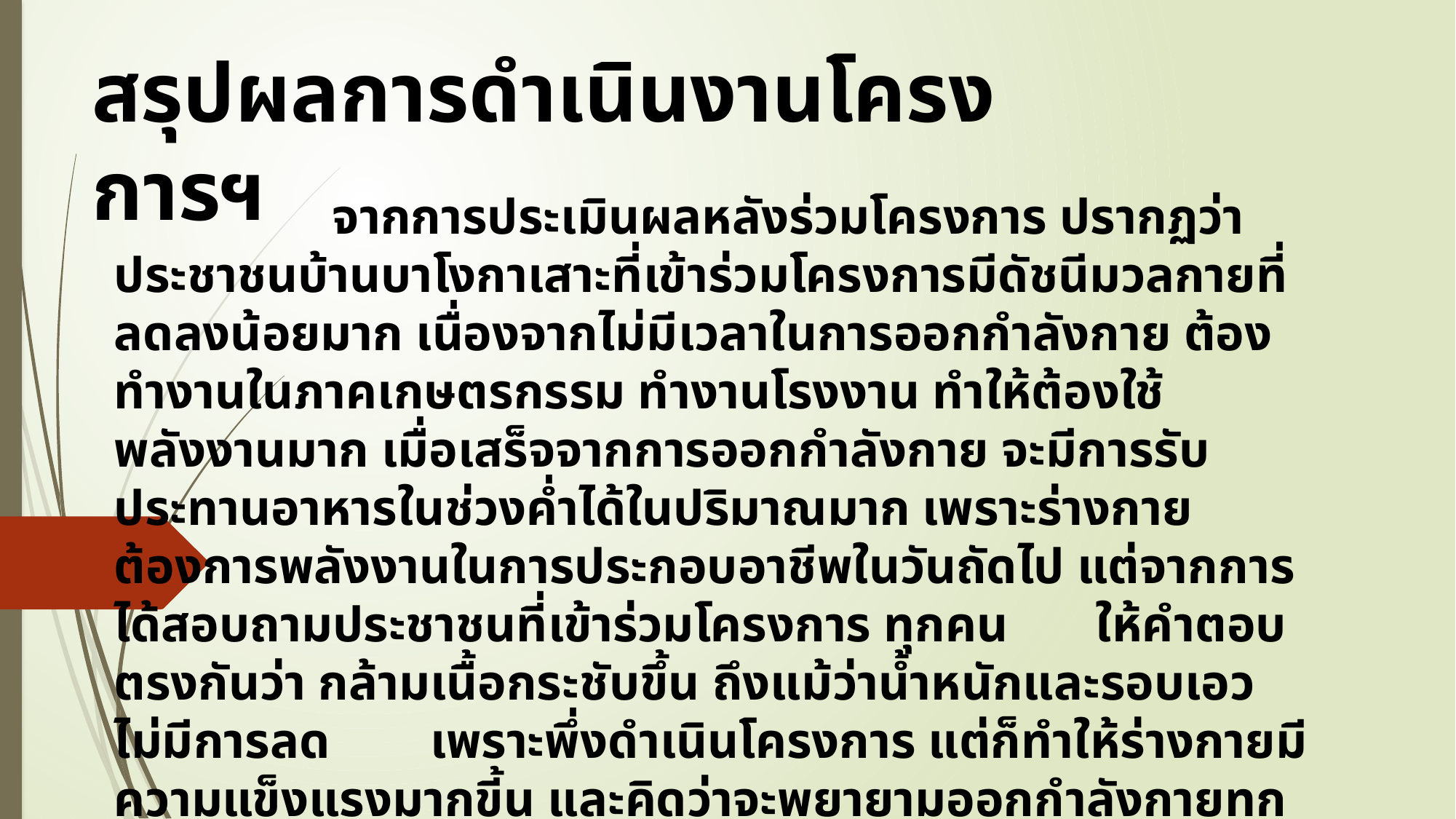

สรุปผลการดำเนินงานโครงการฯ
		จากการประเมินผลหลังร่วมโครงการ ปรากฏว่าประชาชนบ้านบาโงกาเสาะที่เข้าร่วมโครงการมีดัชนีมวลกายที่ลดลงน้อยมาก เนื่องจากไม่มีเวลาในการออกกำลังกาย ต้องทำงานในภาคเกษตรกรรม ทำงานโรงงาน ทำให้ต้องใช้พลังงานมาก เมื่อเสร็จจากการออกกำลังกาย จะมีการรับประทานอาหารในช่วงค่ำได้ในปริมาณมาก เพราะร่างกายต้องการพลังงานในการประกอบอาชีพในวันถัดไป แต่จากการได้สอบถามประชาชนที่เข้าร่วมโครงการ ทุกคน       ให้คำตอบตรงกันว่า กล้ามเนื้อกระชับขึ้น ถึงแม้ว่าน้ำหนักและรอบเอวไม่มีการลด        เพราะพึ่งดำเนินโครงการ แต่ก็ทำให้ร่างกายมีความแข็งแรงมากขี้น และคิดว่าจะพยายามออกกำลังกายทุกวัน